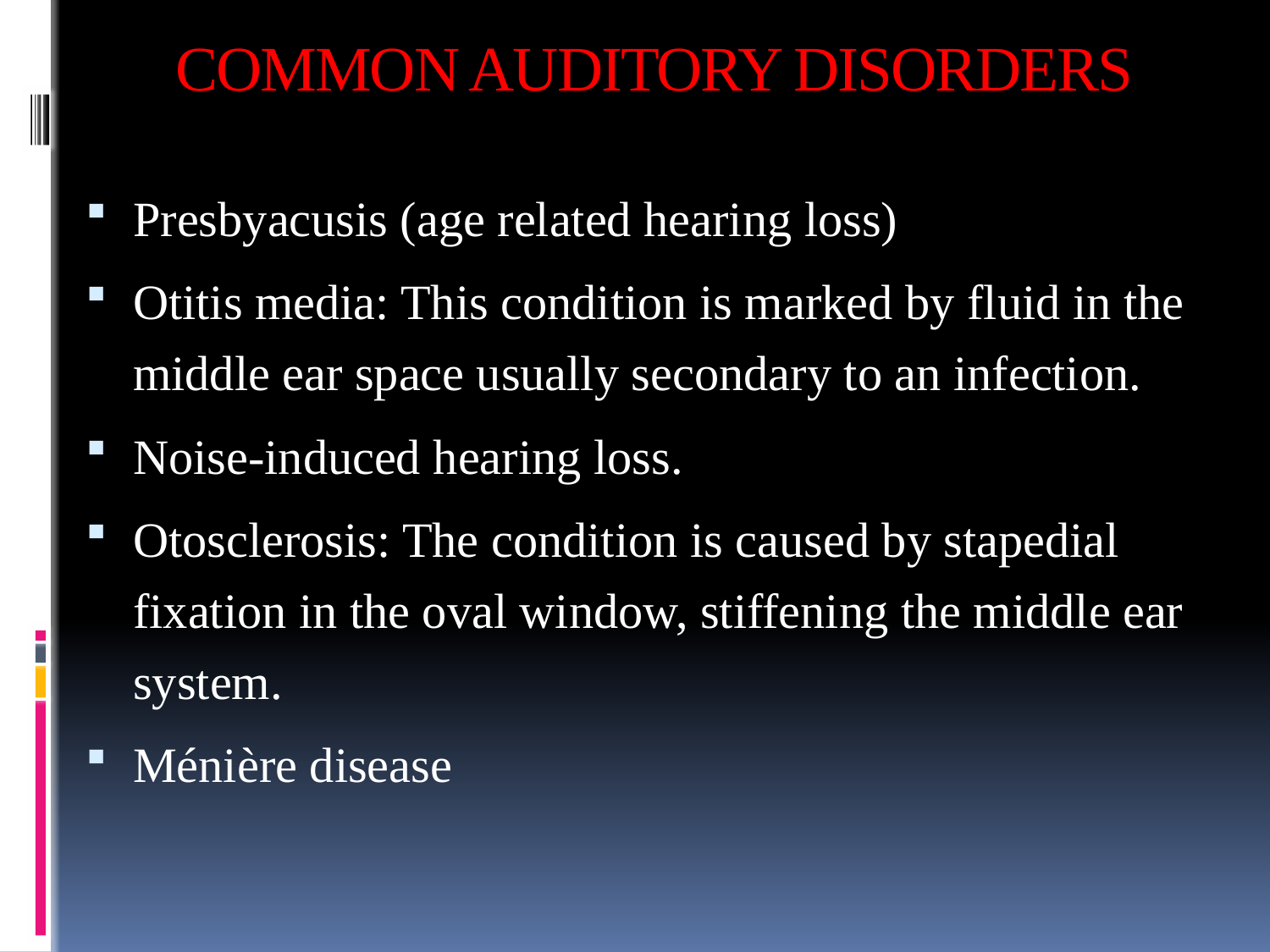

# COMMON AUDITORY DISORDERS
Presbyacusis (age related hearing loss)
Otitis media: This condition is marked by fluid in the middle ear space usually secondary to an infection.
Noise-induced hearing loss.
Otosclerosis: The condition is caused by stapedial fixation in the oval window, stiffening the middle ear system.
Ménière disease